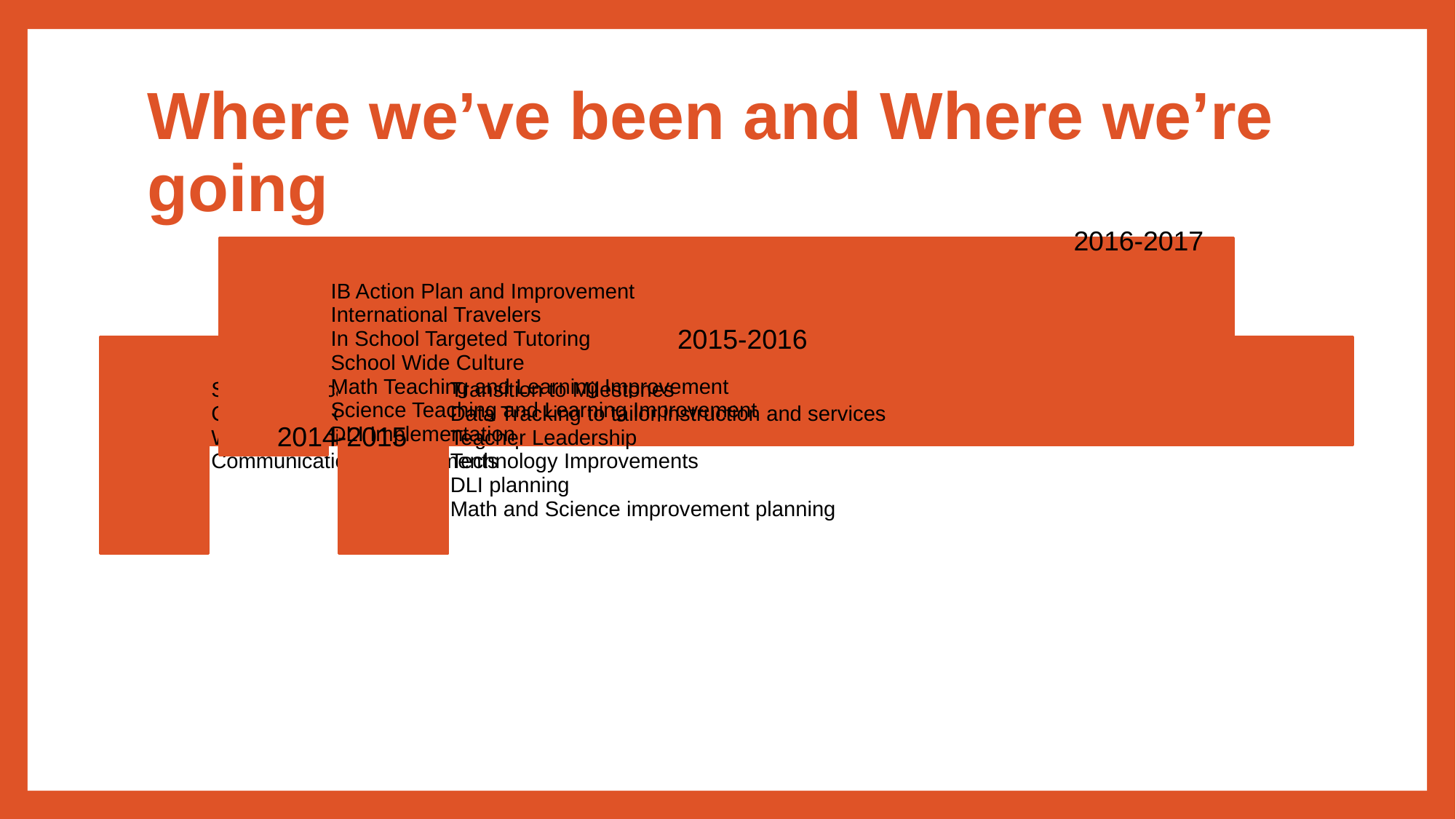

# Where we’ve been and Where we’re going
Special Education Improvements
Communication improvements
Transition to Milestones
Technology Improvements
DLI planning
Math and Science improvement planning
IB Action Plan and Improvement
International Travelers
In School Targeted Tutoring
School Wide Culture
Math Teaching and Learning Improvement
DLI Implementation
2016-2017
2015-2016
2014-2015